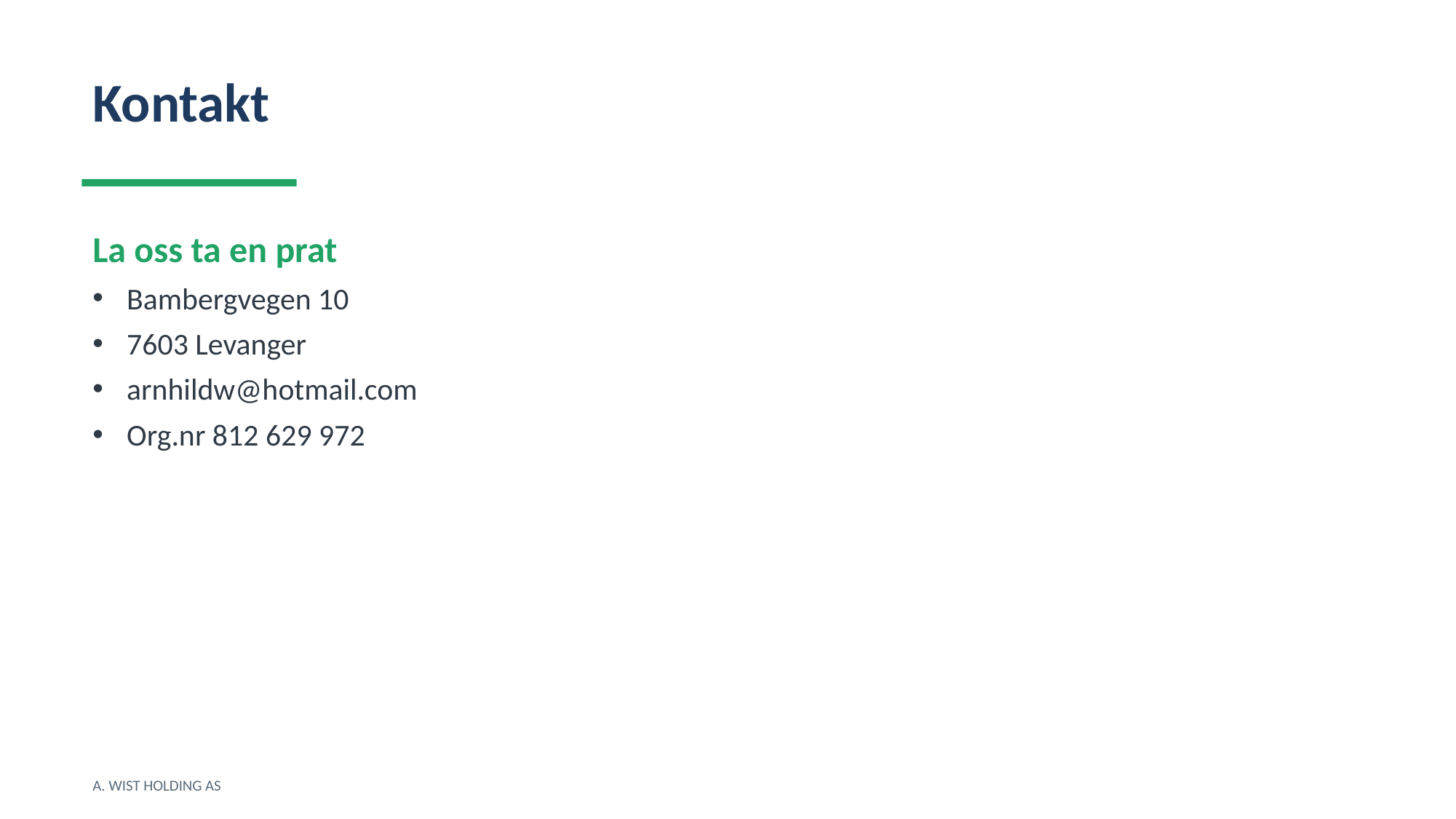

Kontakt

La oss ta en prat
Bambergvegen 10
7603 Levanger
arnhildw@hotmail.com
Org.nr 812 629 972
A. WIST HOLDING AS